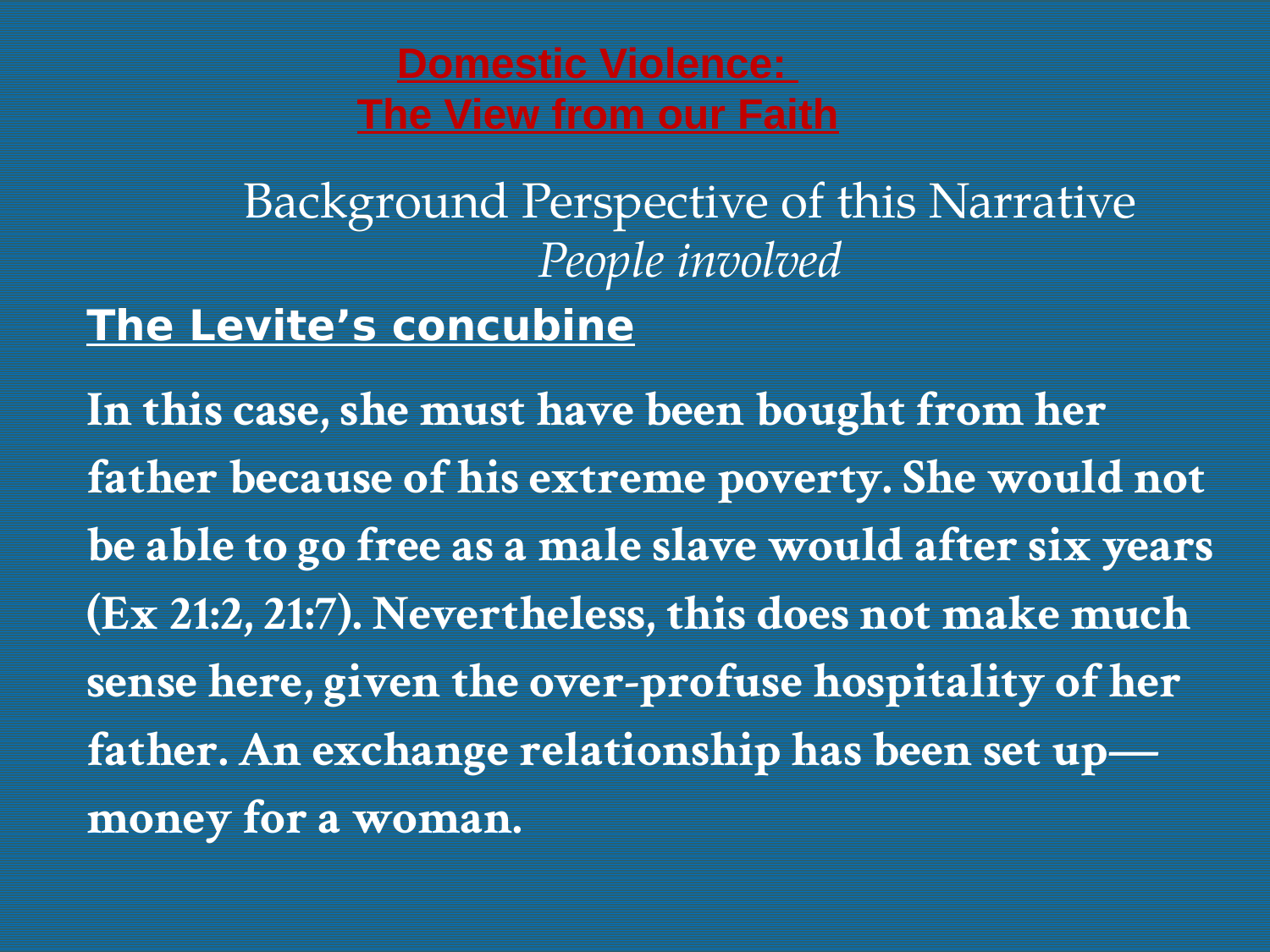

# Domestic Violence: The View from our Faith
Background Perspective of this Narrative
People involved
The Levite’s concubine
In this case, she must have been bought from her father because of his extreme poverty. She would not be able to go free as a male slave would after six years (Ex 21:2, 21:7). Nevertheless, this does not make much sense here, given the over-profuse hospitality of her father. An exchange relationship has been set up—money for a woman.